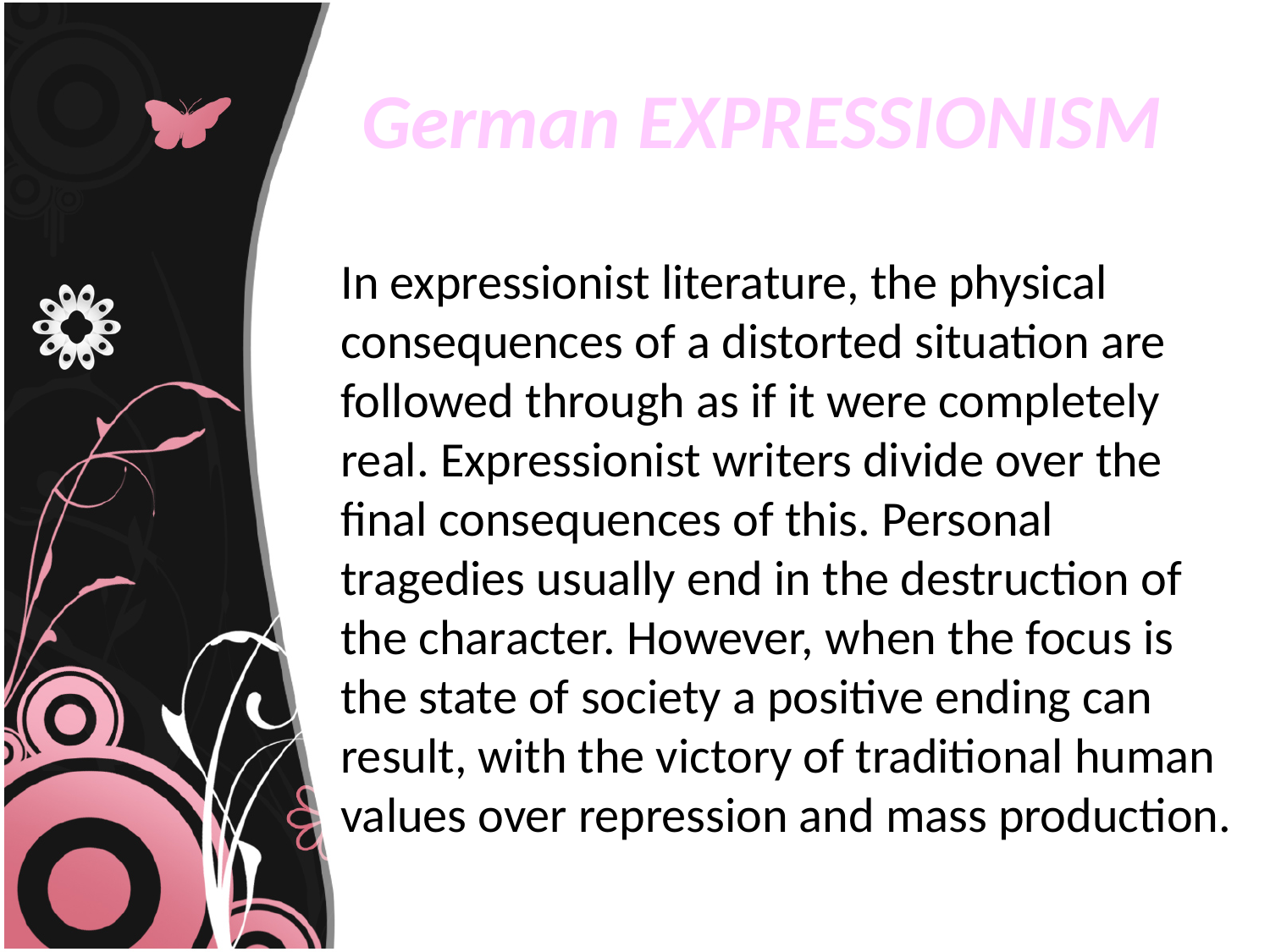

# German EXPRESSIONISM
In expressionist literature, the physical consequences of a distorted situation are followed through as if it were completely real. Expressionist writers divide over the final consequences of this. Personal tragedies usually end in the destruction of the character. However, when the focus is the state of society a positive ending can result, with the victory of traditional human values over repression and mass production.